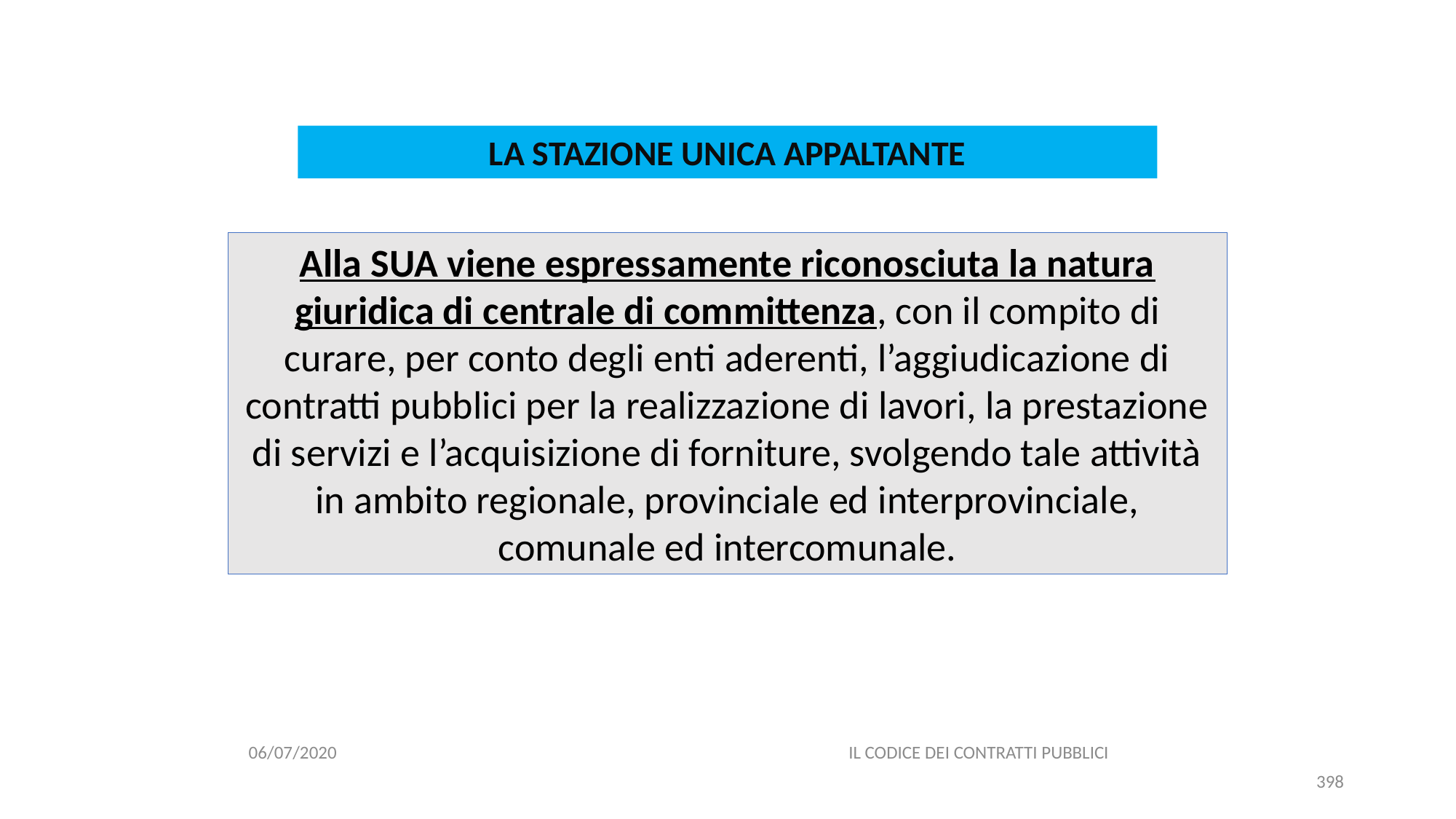

#
LA STAZIONE UNICA APPALTANTE
Alla SUA viene espressamente riconosciuta la natura giuridica di centrale di committenza, con il compito di curare, per conto degli enti aderenti, l’aggiudicazione di contratti pubblici per la realizzazione di lavori, la prestazione di servizi e l’acquisizione di forniture, svolgendo tale attività in ambito regionale, provinciale ed interprovinciale, comunale ed intercomunale.

06/07/2020
IL CODICE DEI CONTRATTI PUBBLICI
398